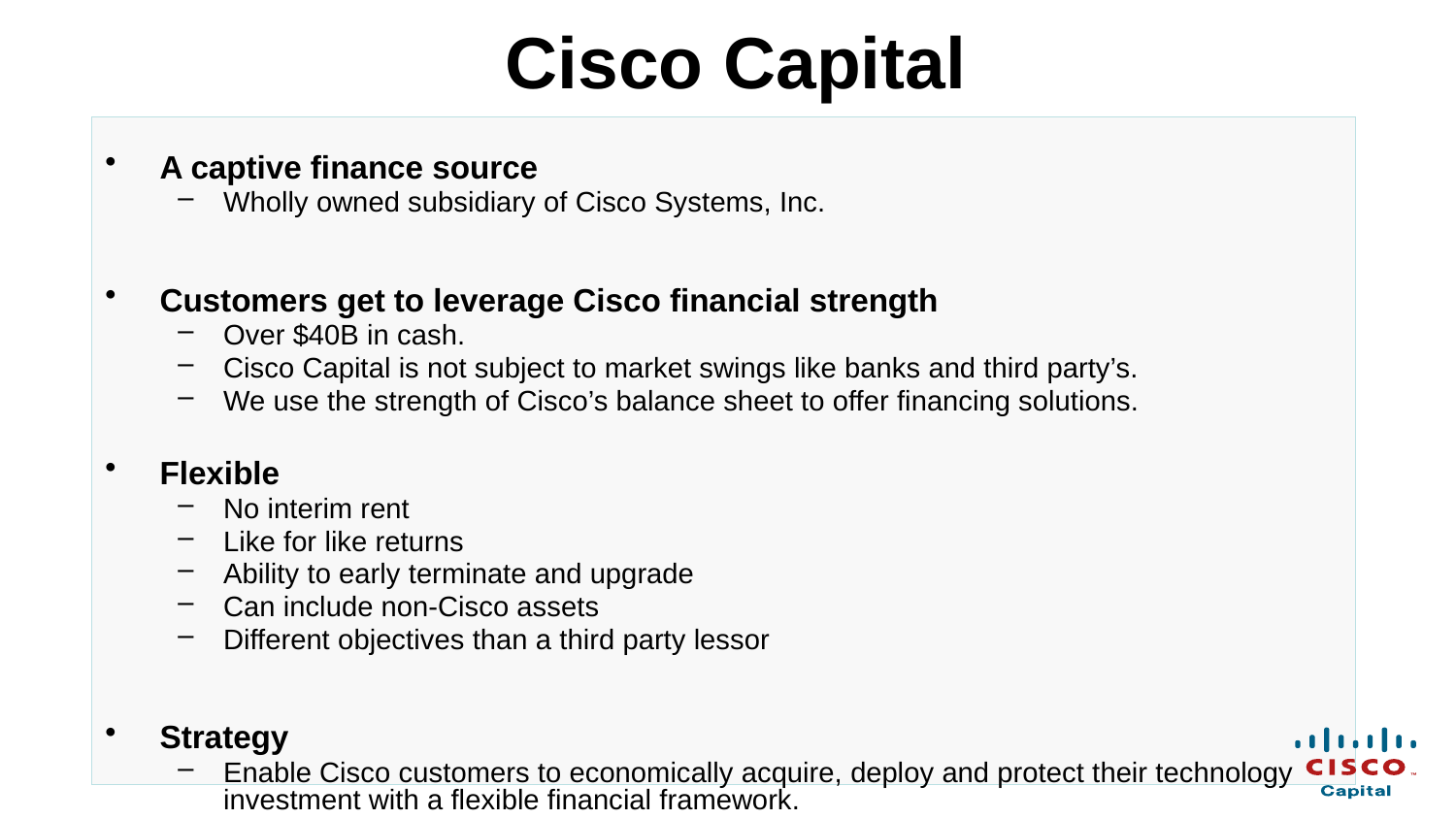

Cisco Capital

A captive finance source
Wholly owned subsidiary of Cisco Systems, Inc.

Customers get to leverage Cisco financial strength
Over $40B in cash.
Cisco Capital is not subject to market swings like banks and third party’s.
We use the strength of Cisco’s balance sheet to offer financing solutions.

Flexible
No interim rent
Like for like returns
Ability to early terminate and upgrade
Can include non-Cisco assets
Different objectives than a third party lessor

Strategy
Enable Cisco customers to economically acquire, deploy and protect their technology investment with a flexible financial framework.